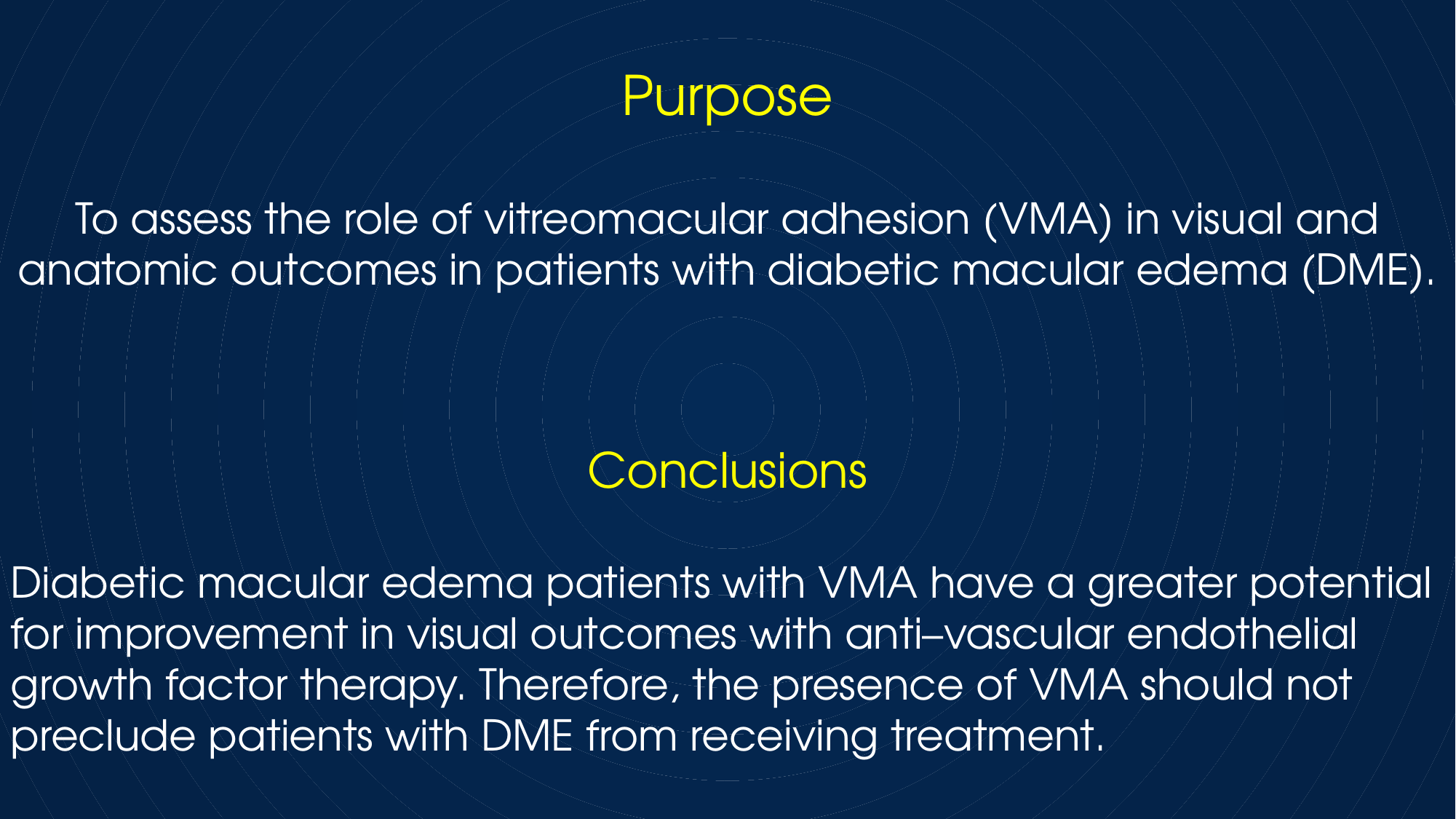

Purpose

To assess the role of vitreomacular adhesion (VMA) in visual and anatomic outcomes in patients with diabetic macular edema (DME).

Conclusions

Diabetic macular edema patients with VMA have a greater potential for improvement in visual outcomes with anti–vascular endothelial growth factor therapy. Therefore, the presence of VMA should not preclude patients with DME from receiving treatment.